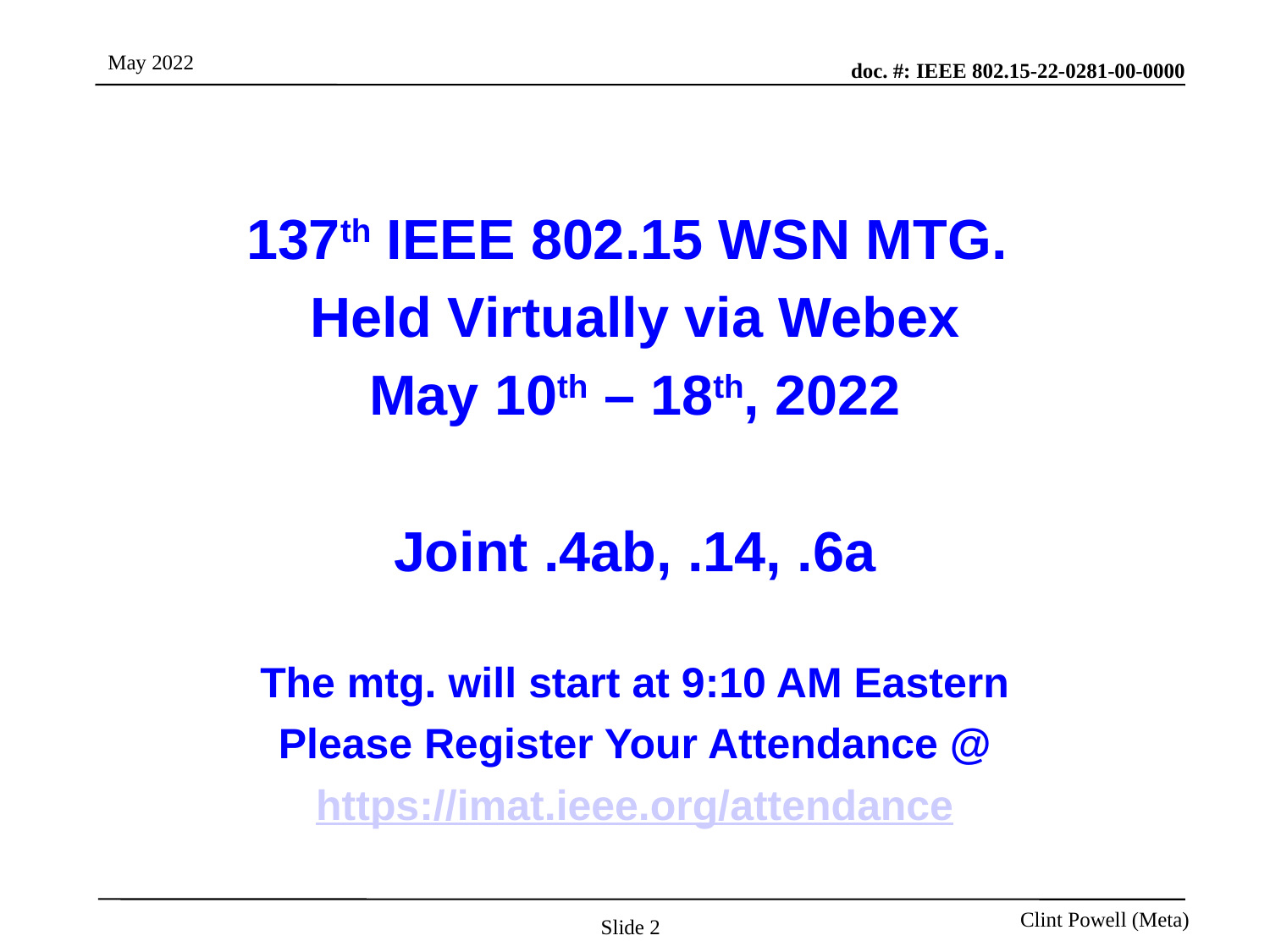

137th IEEE 802.15 WSN MTG.
Held Virtually via Webex
May 10th – 18th, 2022

Joint .4ab, .14, .6a

The mtg. will start at 9:10 AM Eastern
Please Register Your Attendance @
https://imat.ieee.org/attendance
Slide 2